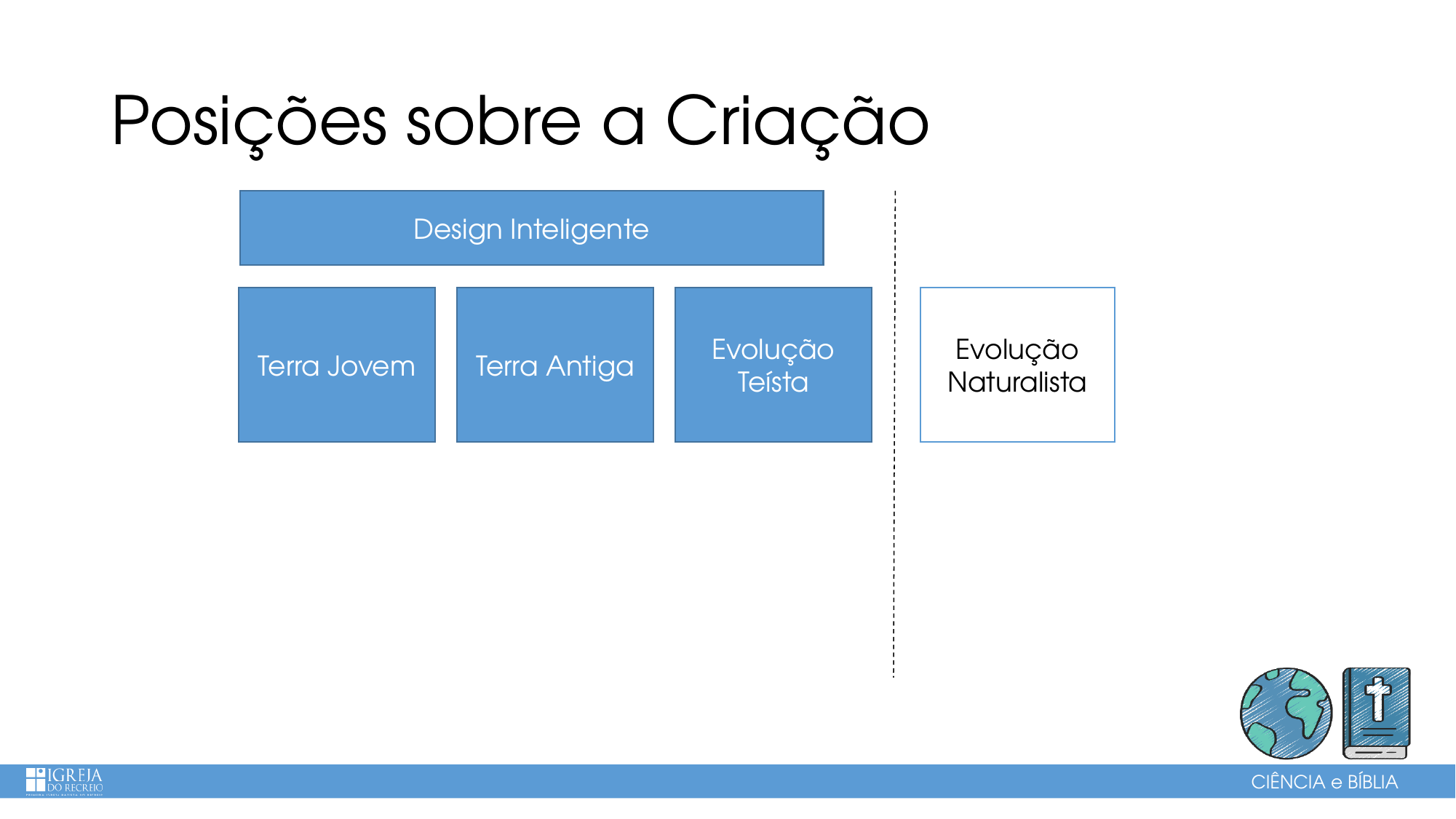

# Posições sobre a Criação
Design Inteligente
Terra Jovem
Terra Antiga
Evolução Teísta
Evolução Naturalista